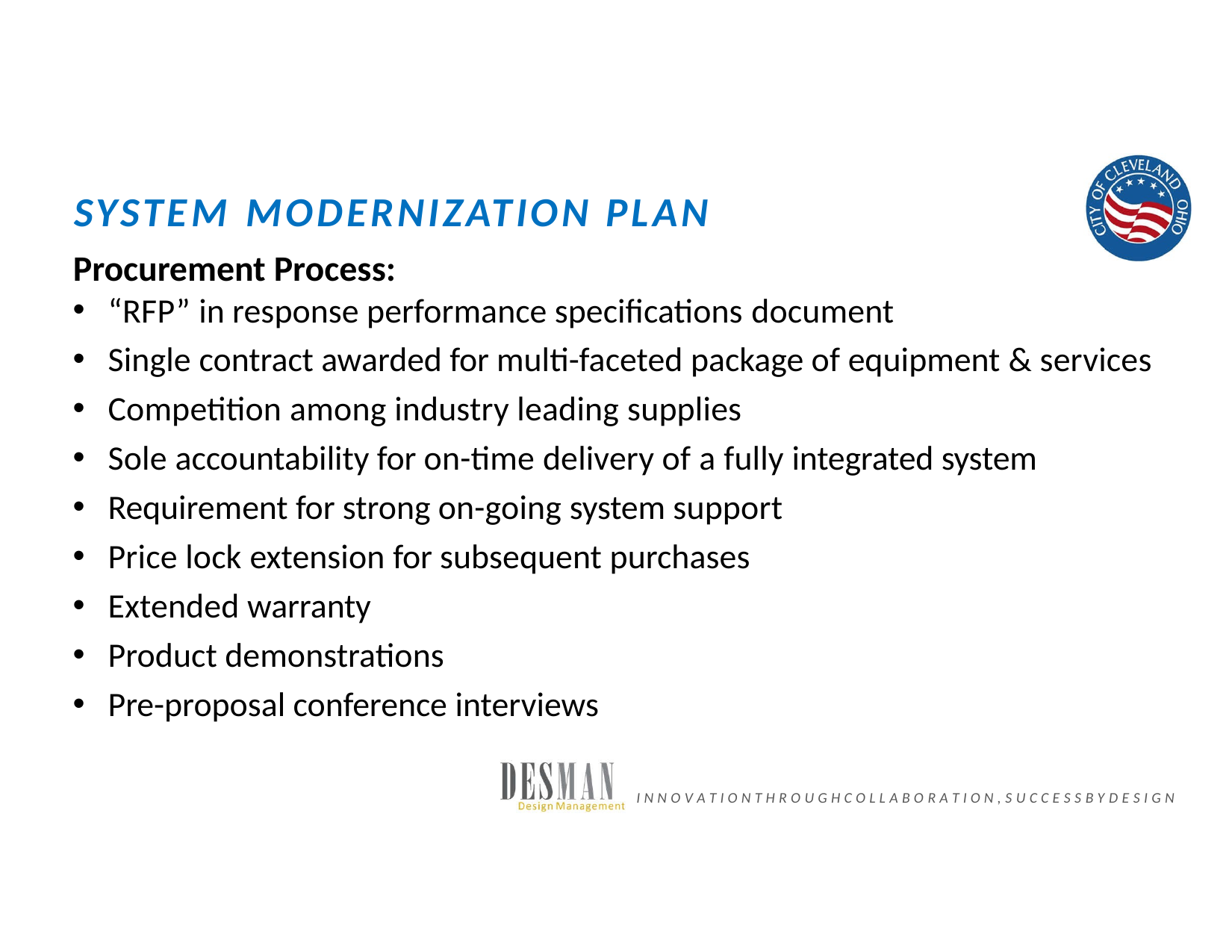

# SYSTEM	MODERNIZATION	PLAN
Procurement Process:
“RFP” in response performance specifications document
Single contract awarded for multi-faceted package of equipment & services
Competition among industry leading supplies
Sole accountability for on-time delivery of a fully integrated system
Requirement for strong on-going system support
Price lock extension for subsequent purchases
Extended warranty
Product demonstrations
Pre-proposal conference interviews

I N N O V A T I O N T H R O U G H C O L L A B O R A T I O N , S U C C E S S B Y D E S I G N